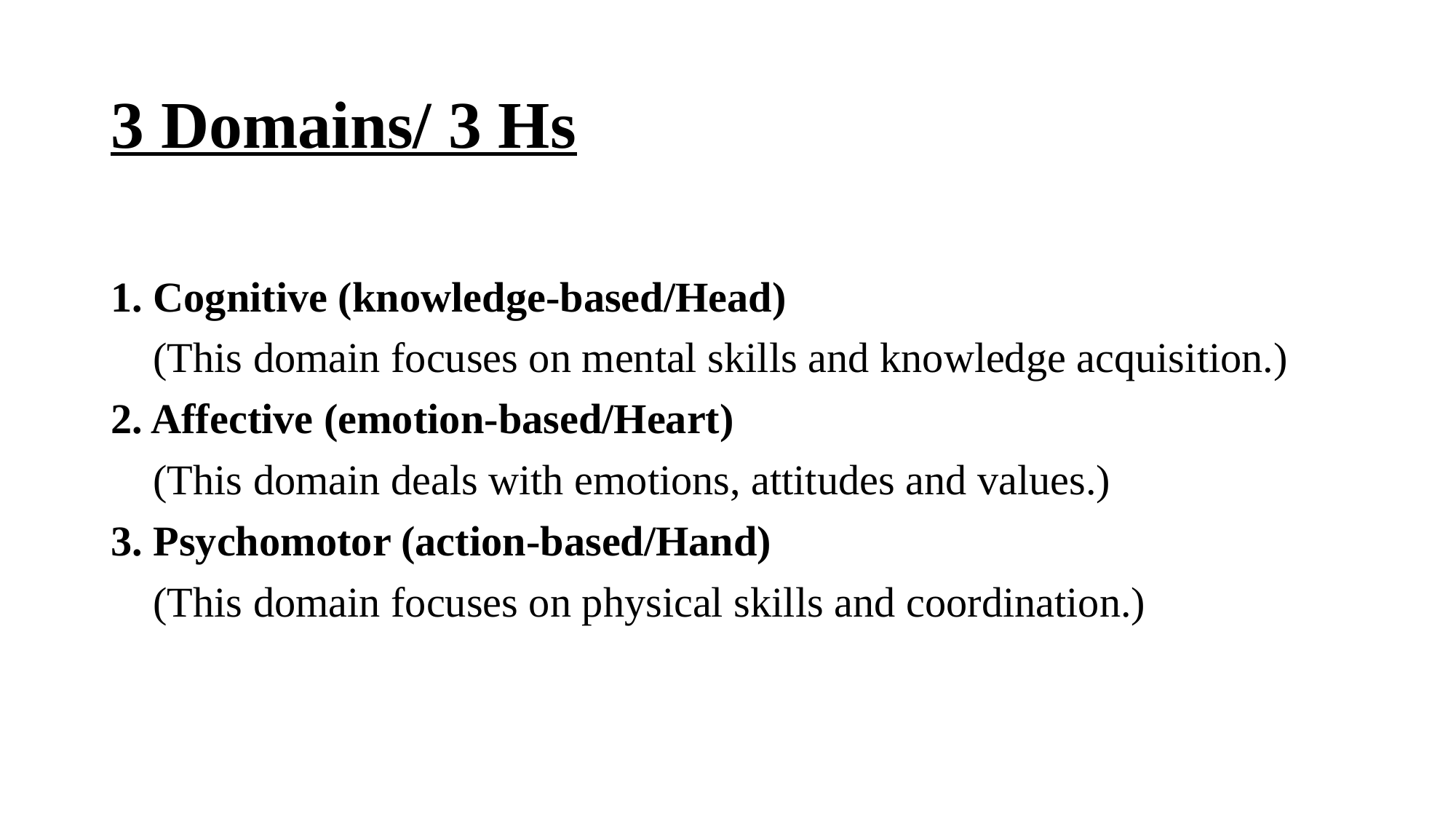

# 3 Domains/ 3 Hs
1. Cognitive (knowledge-based/Head)
    (This domain focuses on mental skills and knowledge acquisition.)
2. Affective (emotion-based/Heart)
    (This domain deals with emotions, attitudes and values.)
3. Psychomotor (action-based/Hand)
    (This domain focuses on physical skills and coordination.)